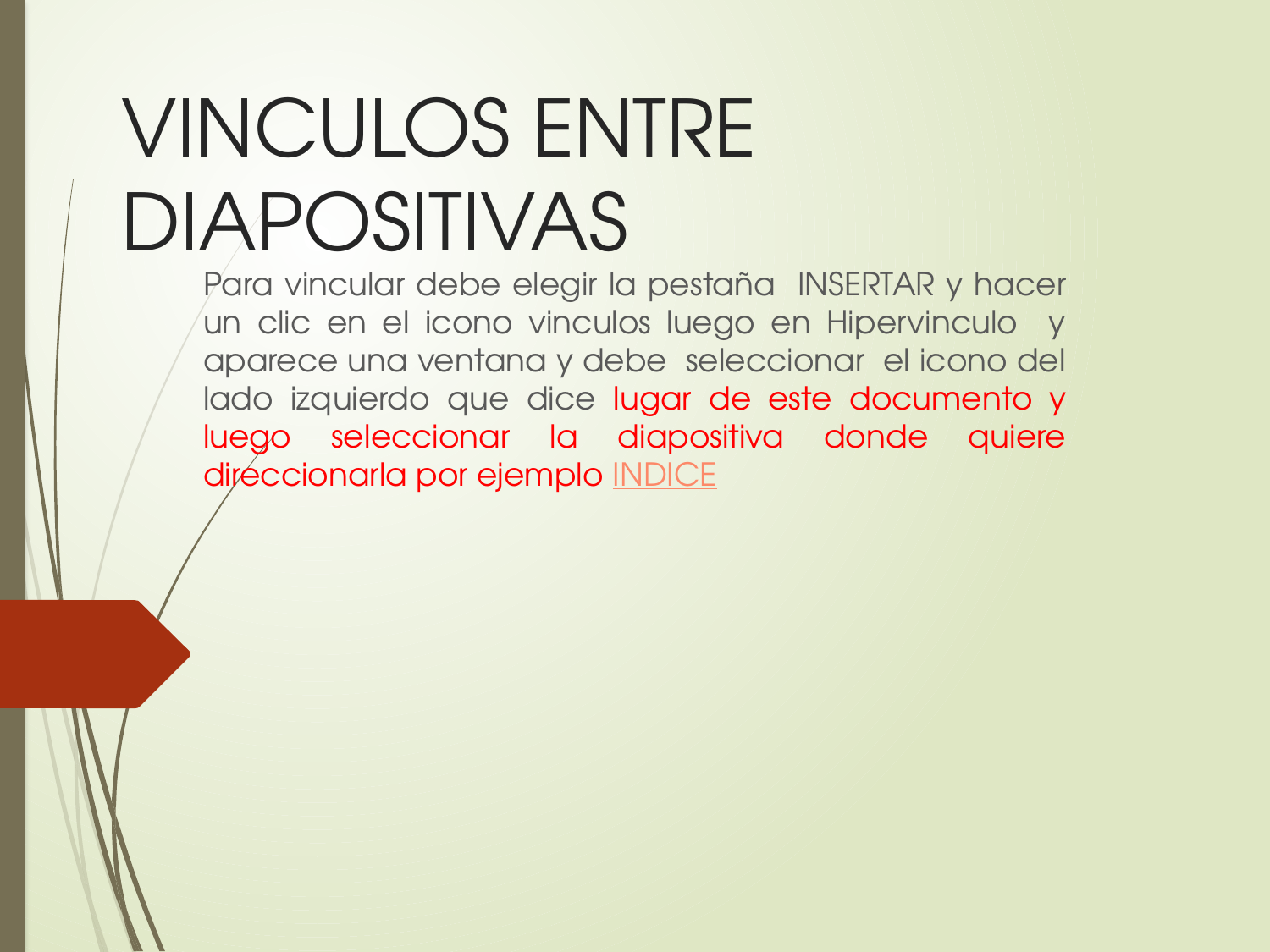

# VINCULOS ENTRE DIAPOSITIVAS
Para vincular debe elegir la pestaña  INSERTAR y hacer un clic en el icono vinculos luego en Hipervinculo  y aparece una ventana y debe  seleccionar  el icono del lado izquierdo que dice lugar de este documento y luego seleccionar la diapositiva donde quiere direccionarla por ejemplo INDICE